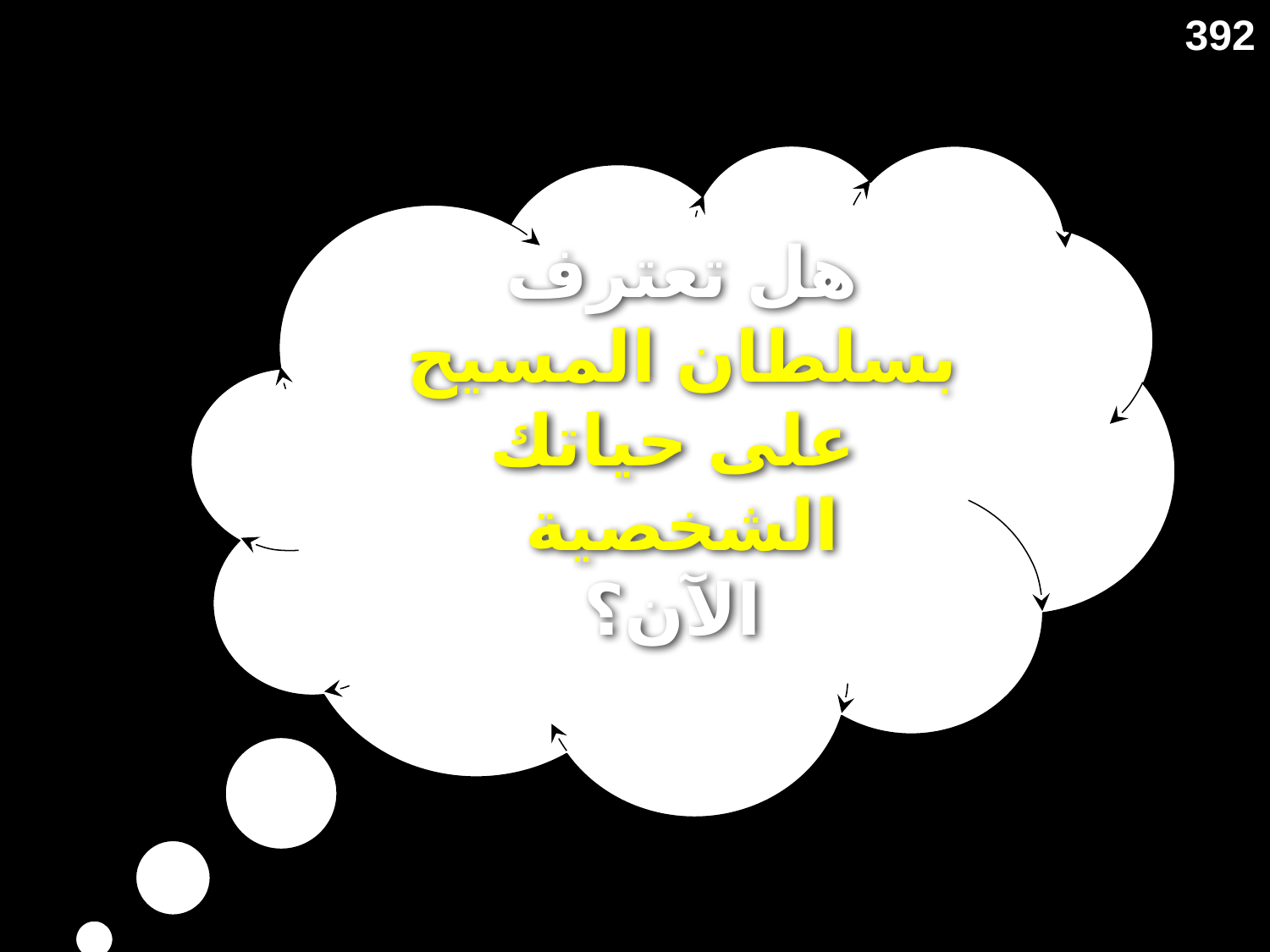

392
# هل تعترف بسلطان المسيح على حياتك الشخصية الآن؟